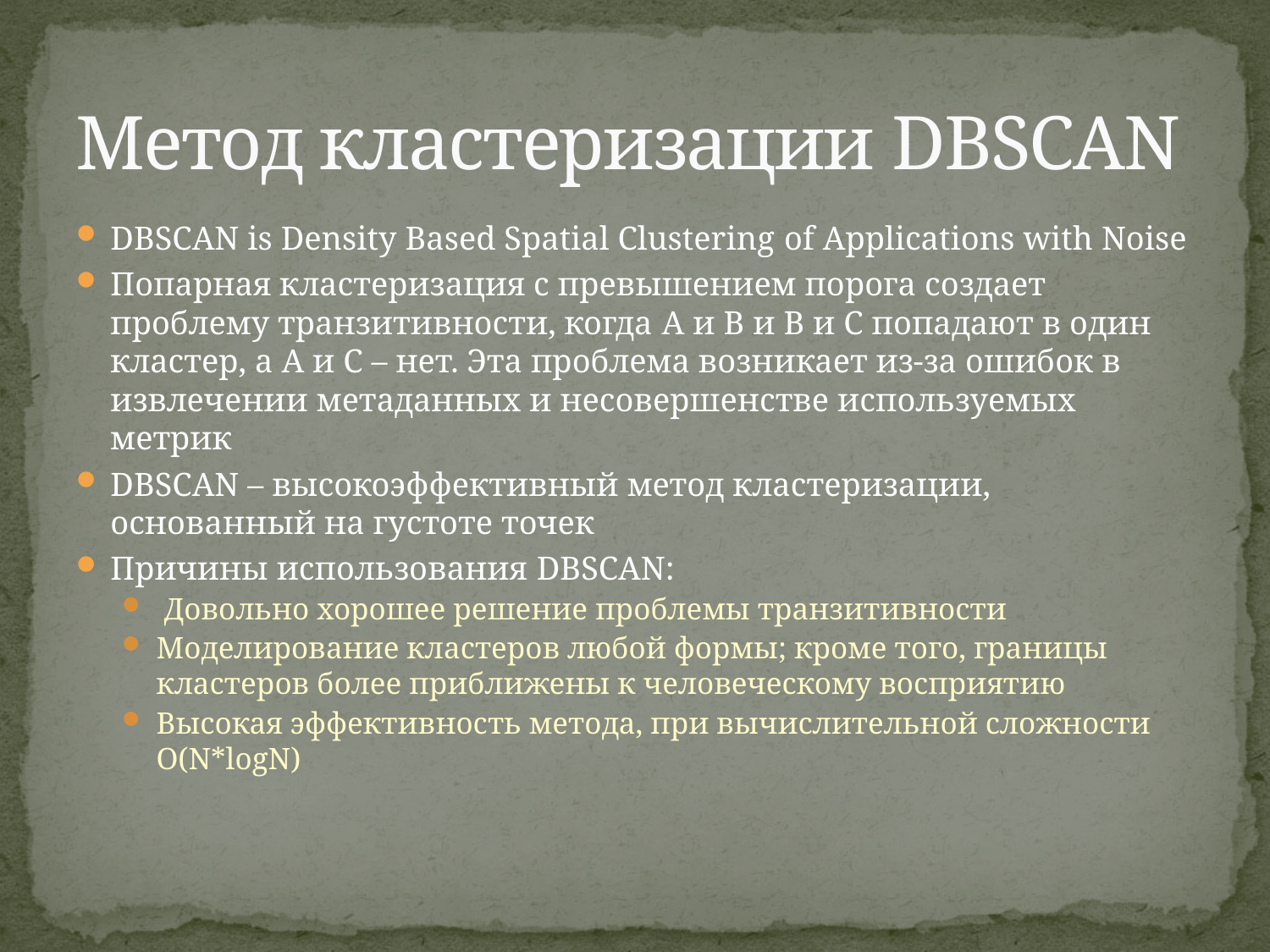

# Метод кластеризации DBSCAN
DBSCAN is Density Based Spatial Clustering of Applications with Noise
Попарная кластеризация с превышением порога создает проблему транзитивности, когда A и B и В и С попадают в один кластер, а А и С – нет. Эта проблема возникает из-за ошибок в извлечении метаданных и несовершенстве используемых метрик
DBSCAN – высокоэффективный метод кластеризации, основанный на густоте точек
Причины использования DBSCAN:
 Довольно хорошее решение проблемы транзитивности
Моделирование кластеров любой формы; кроме того, границы кластеров более приближены к человеческому восприятию
Высокая эффективность метода, при вычислительной сложности O(N*logN)